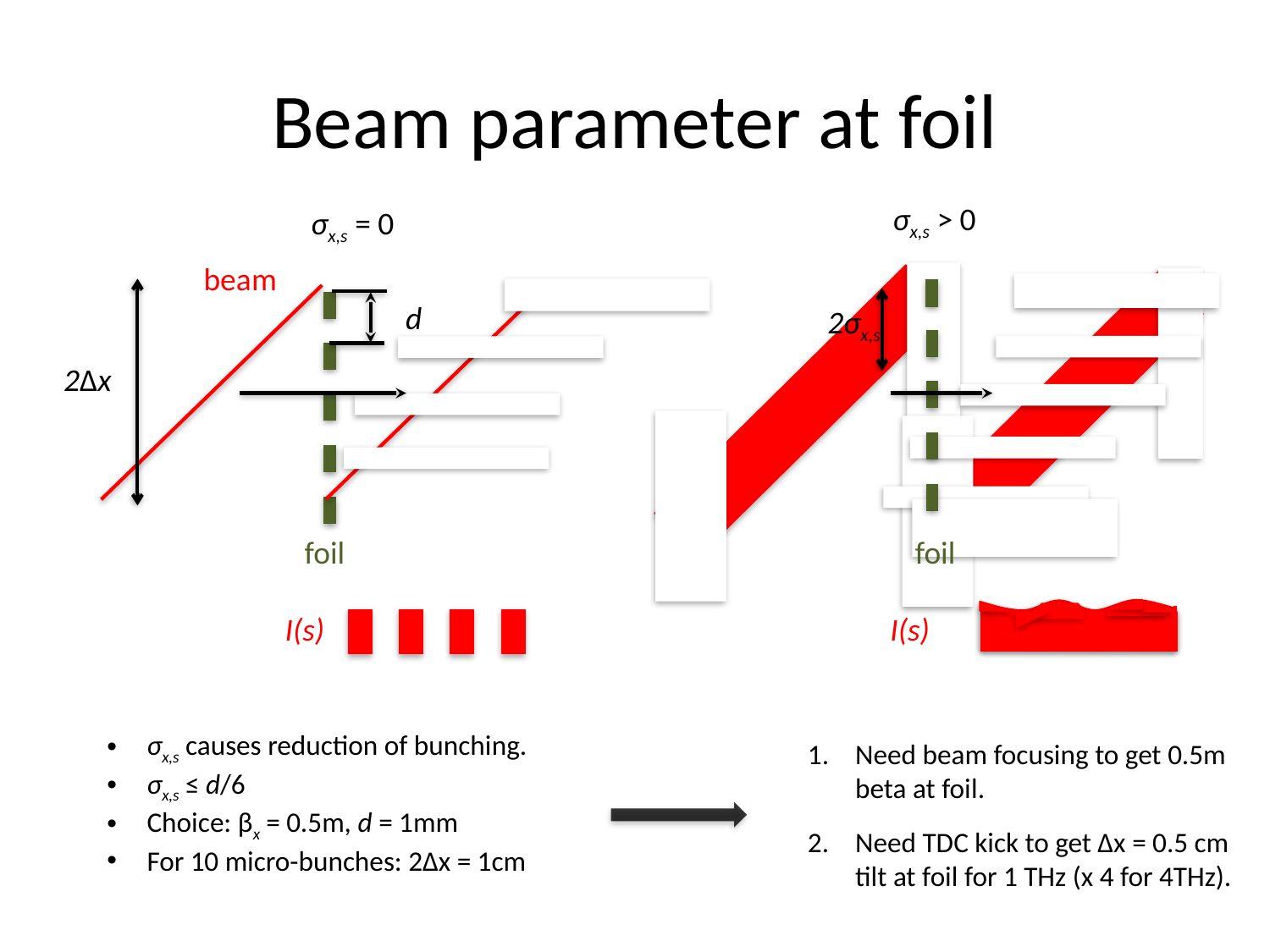

# Beam parameter at foil
σx,s > 0
σx,s = 0

beam

d
2σx,s

2Δx

foil
foil

I(s)
I(s)

σx,s causes reduction of bunching.
σx,s ≤ d/6
Choice: βx = 0.5m, d = 1mm
For 10 micro-bunches: 2Δx = 1cm
Need beam focusing to get 0.5m beta at foil.

Need TDC kick to get Δx = 0.5 cm tilt at foil for 1 THz (x 4 for 4THz).